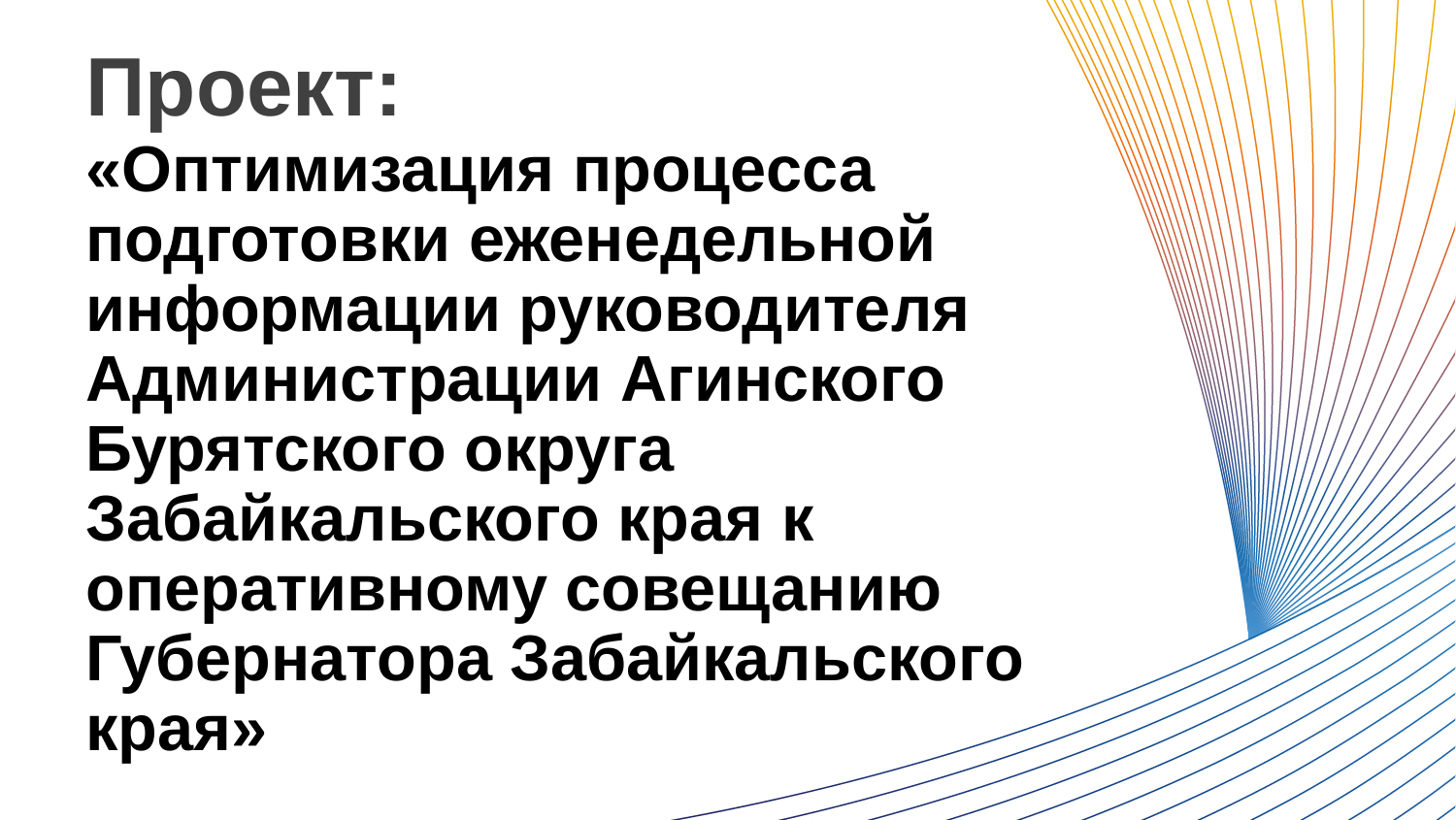

Проект:
# «Оптимизация процесса подготовки еженедельной информации руководителя Администрации Агинского Бурятского округа Забайкальского края к оперативному совещанию Губернатора Забайкальского края»